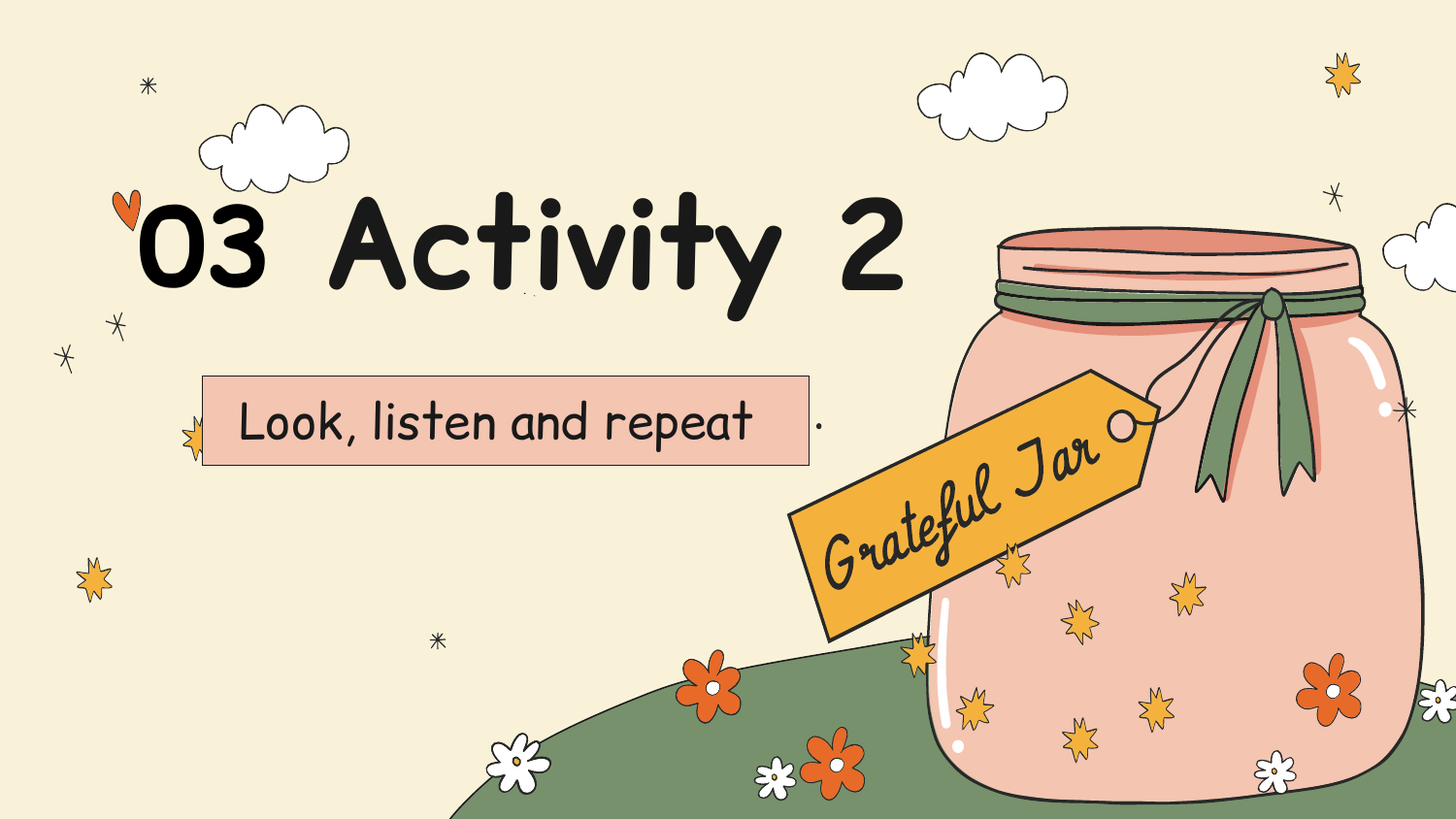

Activity 2
03

Look, listen and repeat